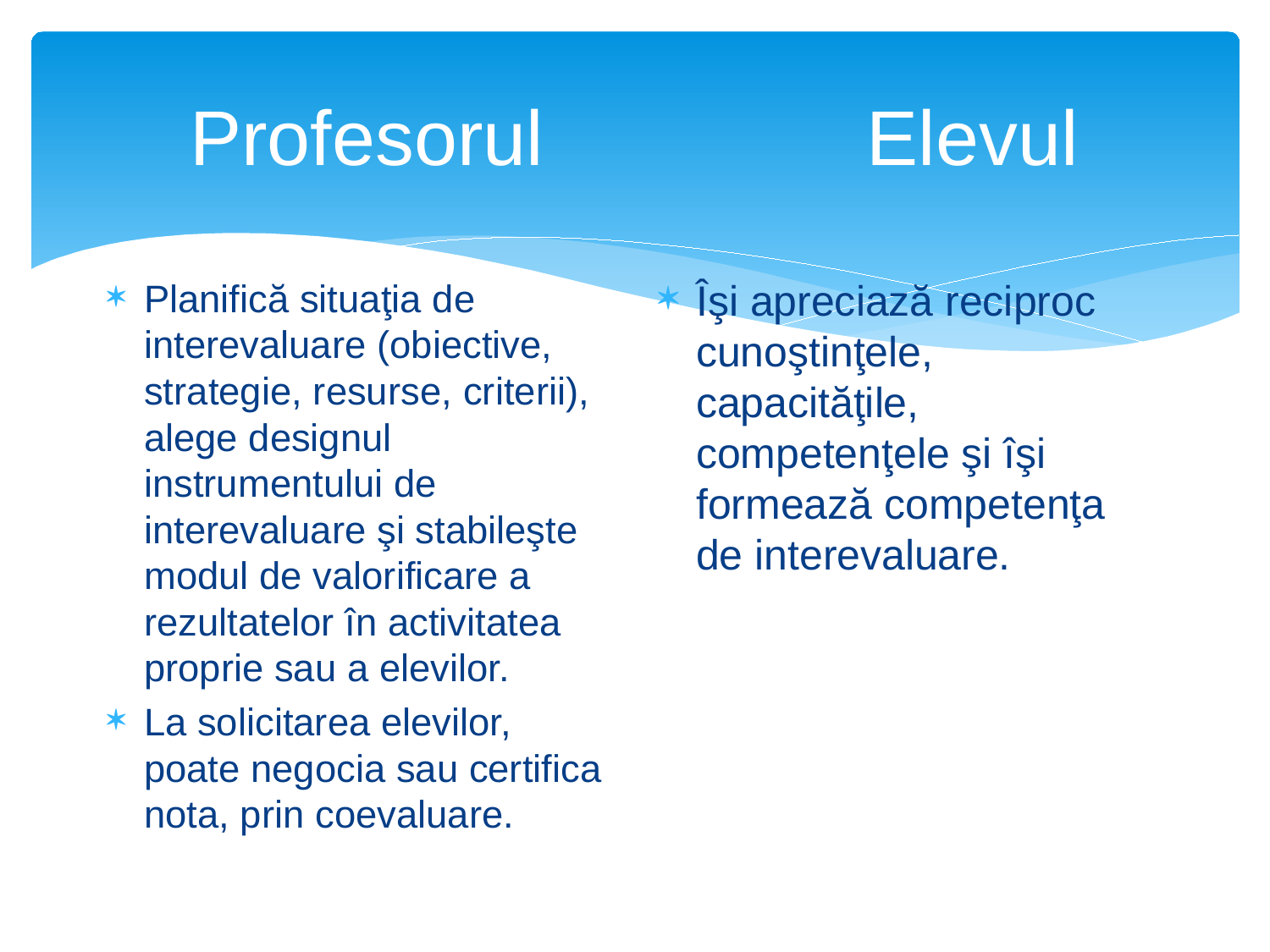

# Profesorul               Elevul
Planifică situaţia de interevaluare (obiective, strategie, resurse, criterii), alege designul instrumentului de interevaluare şi stabileşte modul de valorificare a rezultatelor în activitatea proprie sau a elevilor.
La solicitarea elevilor, poate negocia sau certifica nota, prin coevaluare.
Îşi apreciază reciproc cunoştinţele, capacităţile, competenţele şi îşi formează competenţa de interevaluare.